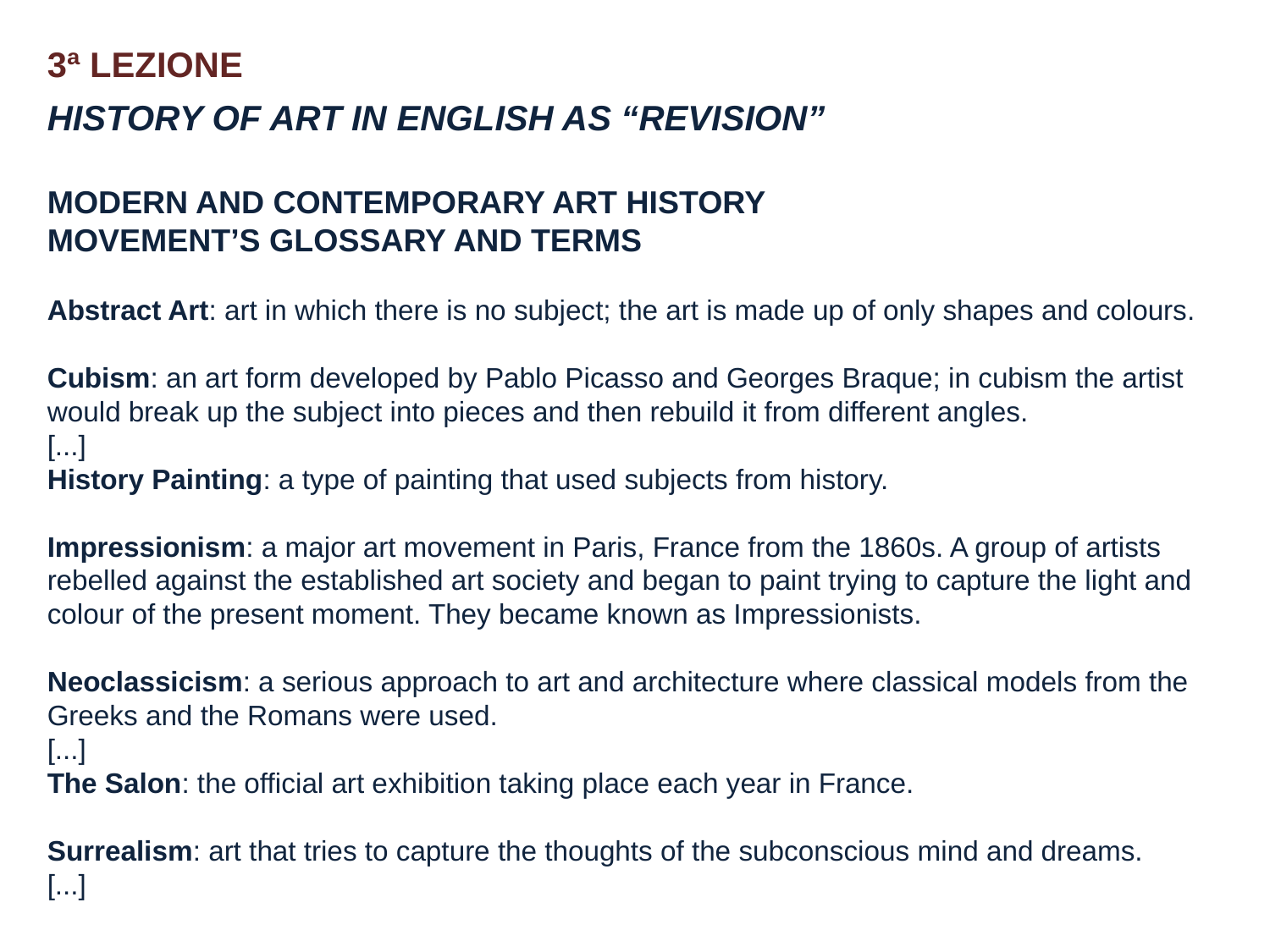

3ª LEZIONE
HISTORY OF ART IN ENGLISH AS “REVISION”
MODERN AND CONTEMPORARY ART HISTORY
MOVEMENT’S GLOSSARY AND TERMS

Abstract Art: art in which there is no subject; the art is made up of only shapes and colours.

Cubism: an art form developed by Pablo Picasso and Georges Braque; in cubism the artist would break up the subject into pieces and then rebuild it from different angles.
[...]
History Painting: a type of painting that used subjects from history.

Impressionism: a major art movement in Paris, France from the 1860s. A group of artists rebelled against the established art society and began to paint trying to capture the light and colour of the present moment. They became known as Impressionists.

Neoclassicism: a serious approach to art and architecture where classical models from the Greeks and the Romans were used.
[...]
The Salon: the official art exhibition taking place each year in France.

Surrealism: art that tries to capture the thoughts of the subconscious mind and dreams.
[...]